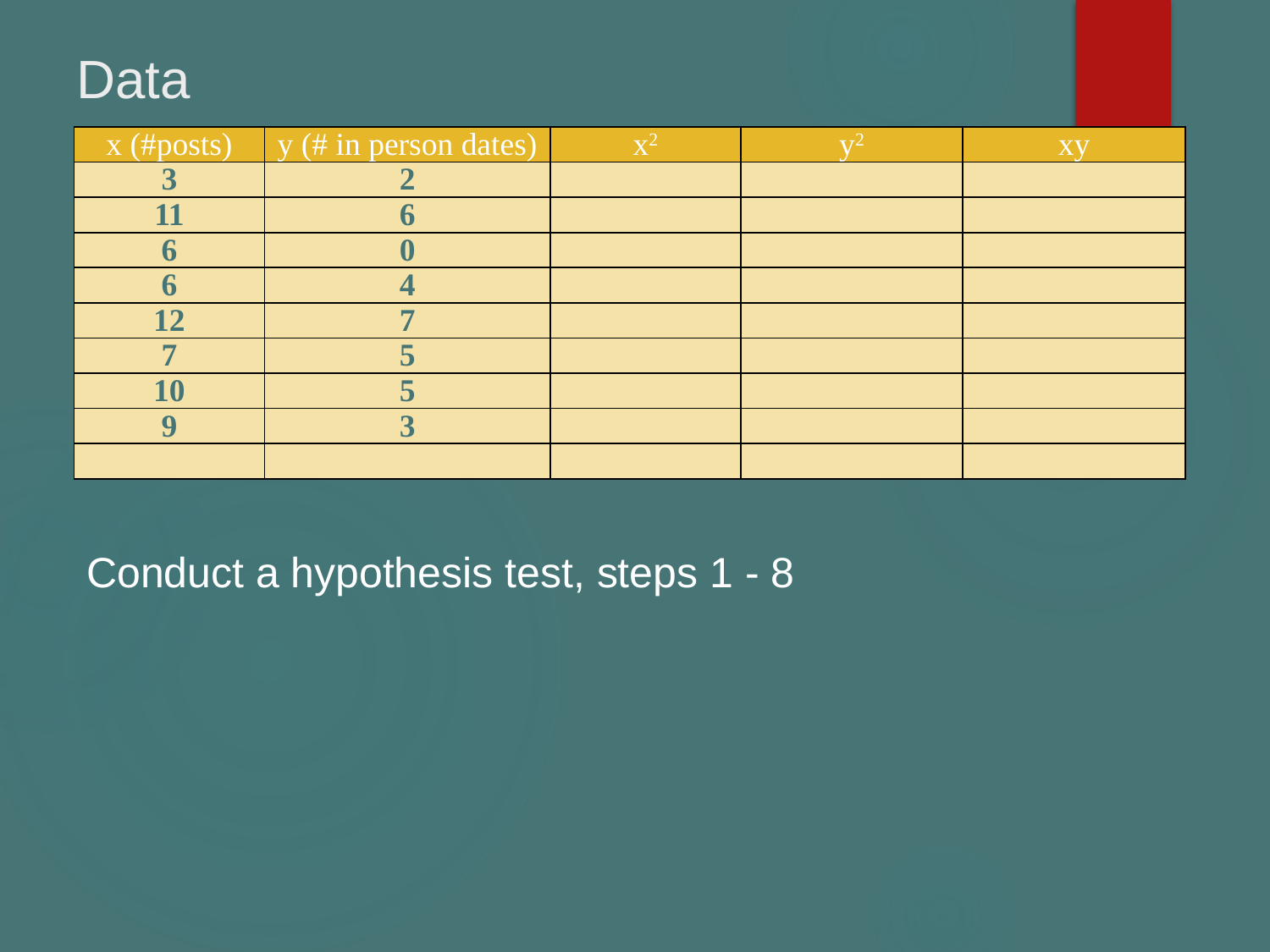

# Data
| x (#posts) | y (# in person dates) | x2 | y2 | xy |
| --- | --- | --- | --- | --- |
| 3 | 2 |  |  |  |
| 11 | 6 |  |  |  |
| 6 | 0 |  |  |  |
| 6 | 4 |  |  |  |
| 12 | 7 |  |  |  |
| 7 | 5 |  |  |  |
| 10 | 5 |  |  |  |
| 9 | 3 |  |  |  |
|  |  |  |  |  |
Conduct a hypothesis test, steps 1 - 8